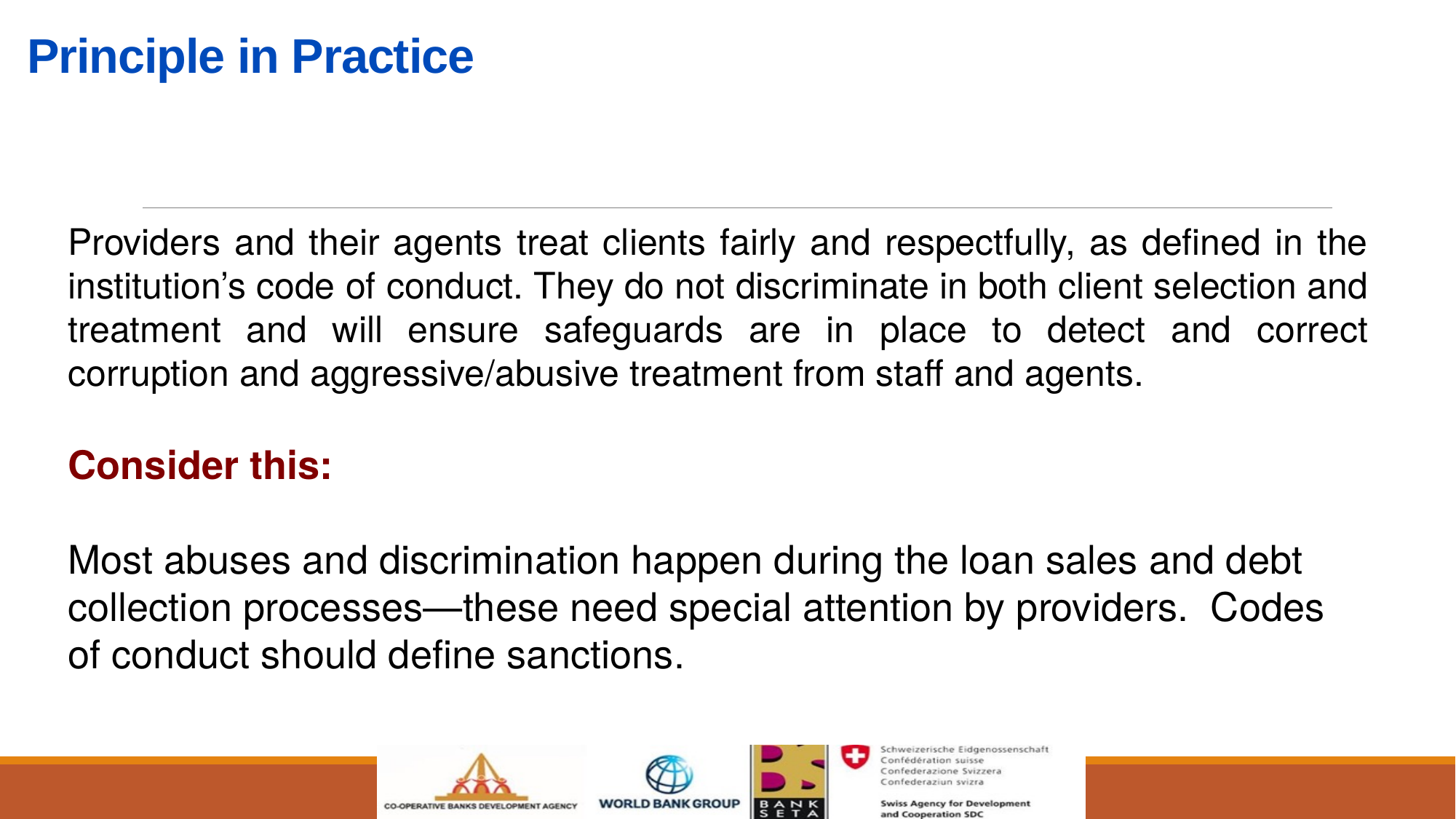

# Principle in Practice
Providers and their agents treat clients fairly and respectfully, as defined in the institution’s code of conduct. They do not discriminate in both client selection and treatment and will ensure safeguards are in place to detect and correct corruption and aggressive/abusive treatment from staff and agents.

Consider this:

Most abuses and discrimination happen during the loan sales and debt collection processes—these need special attention by providers.  Codes of conduct should define sanctions.